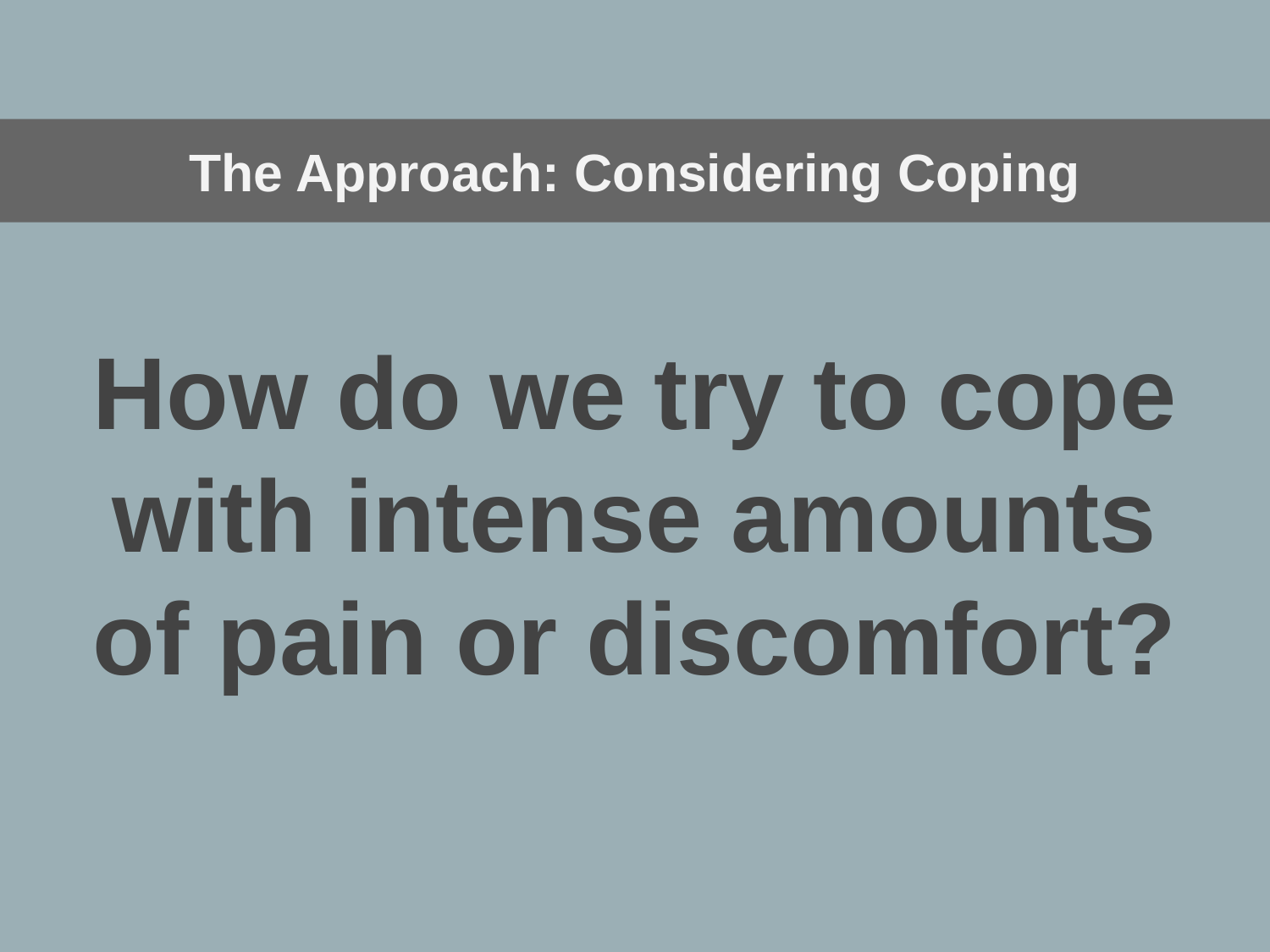

The Approach: Considering Coping

How do we try to cope with intense amounts of pain or discomfort?